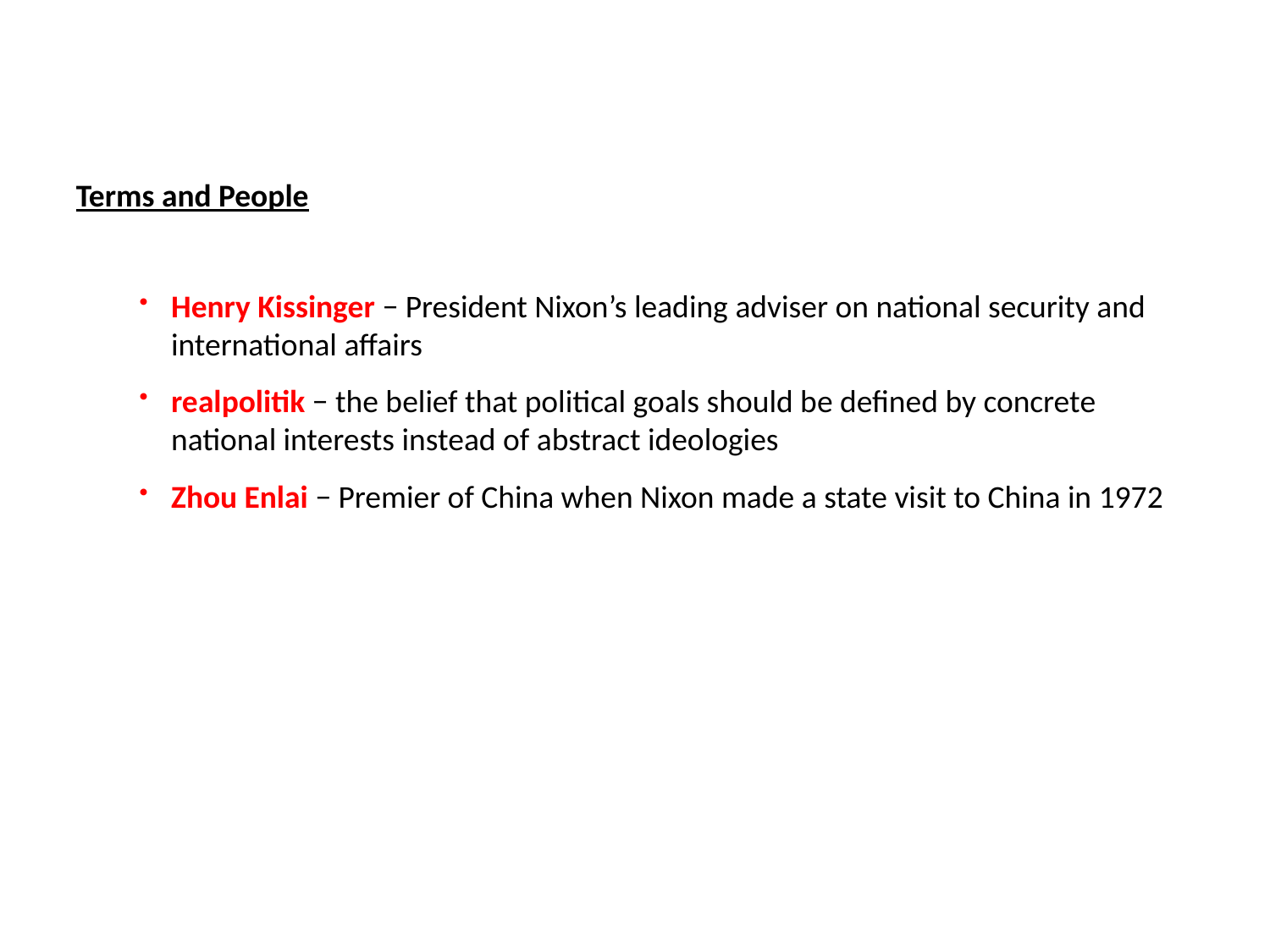

Terms and People
Henry Kissinger − President Nixon’s leading adviser on national security and international affairs
realpolitik − the belief that political goals should be defined by concrete national interests instead of abstract ideologies
Zhou Enlai − Premier of China when Nixon made a state visit to China in 1972